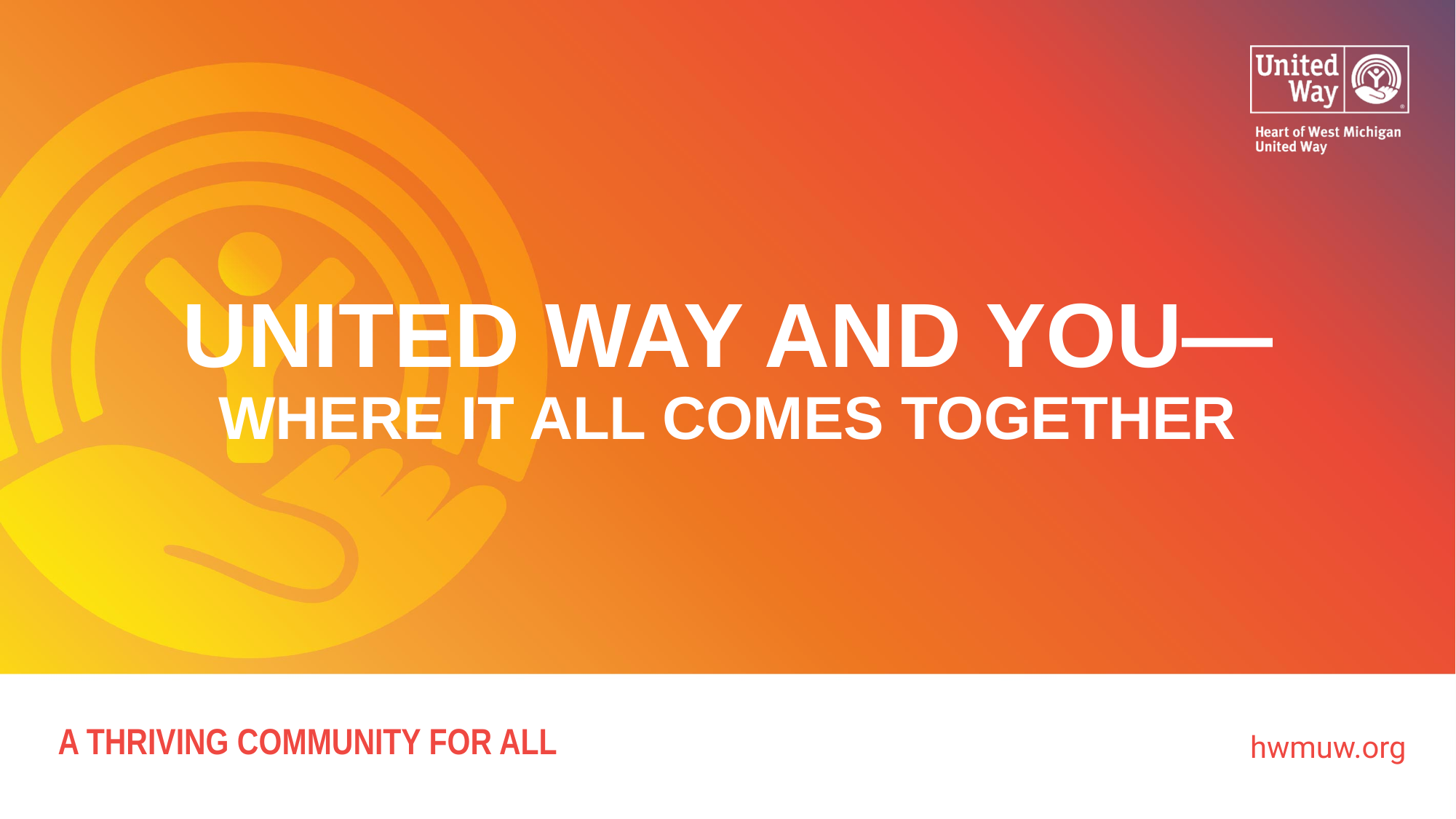

# UNITED WAY AND YOU— WHERE IT ALL COMES TOGETHER
A THRIVING COMMUNITY FOR ALL
hwmuw.org